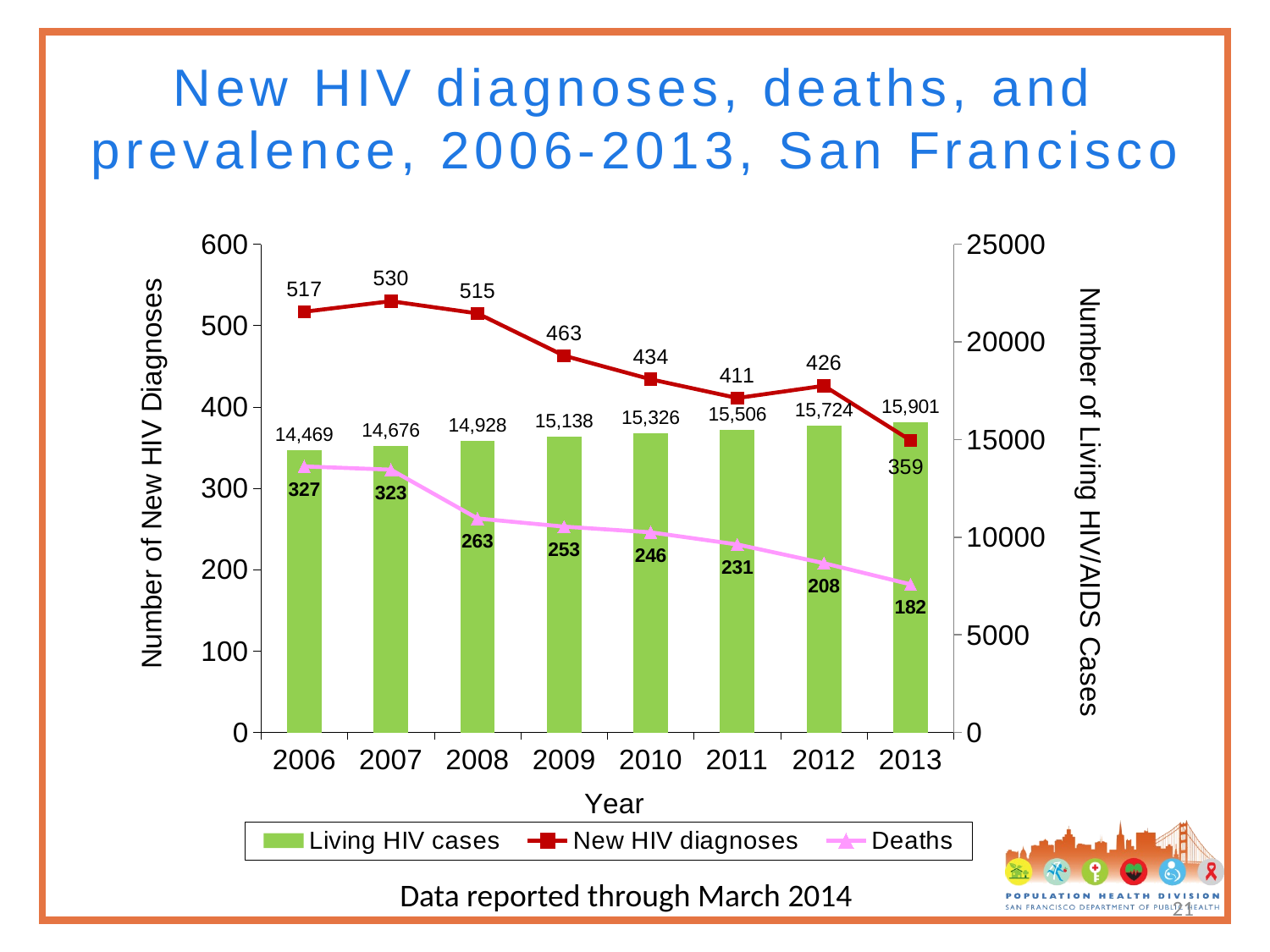

# New HIV diagnoses, deaths, and prevalence, 2006-2013, San Francisco

### Chart

| Category | Living HIV cases | New HIV diagnoses | Deaths |
|---|---|---|---|
| 2006 | 14469.0 | 517.0 | 327.0 |
| 2007 | 14676.0 | 530.0 | 323.0 |
| 2008 | 14928.0 | 515.0 | 263.0 |
| 2009 | 15138.0 | 463.0 | 253.0 |
| 2010 | 15326.0 | 434.0 | 246.0 |
| 2011 | 15506.0 | 411.0 | 231.0 |
| 2012 | 15724.0 | 426.0 | 208.0 |
| 2013 | 15901.0 | 359.0 | 182.0 |
Data reported through March 2014
21